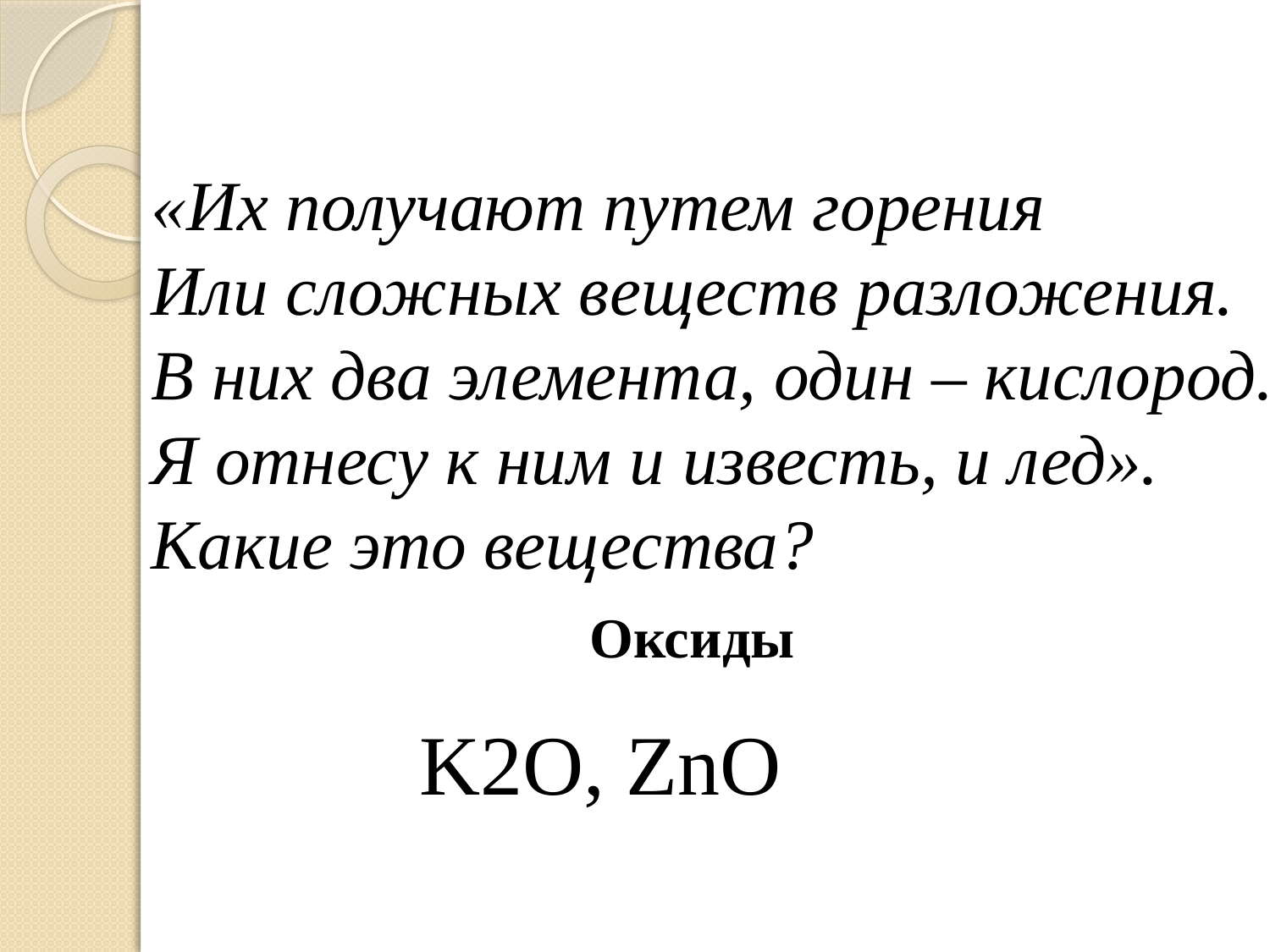

# «Их получают путем горения  Или сложных веществ разложения.  В них два элемента, один – кислород.  Я отнесу к ним и известь, и лед».  Какие это вещества?
Оксиды
K2O, ZnO